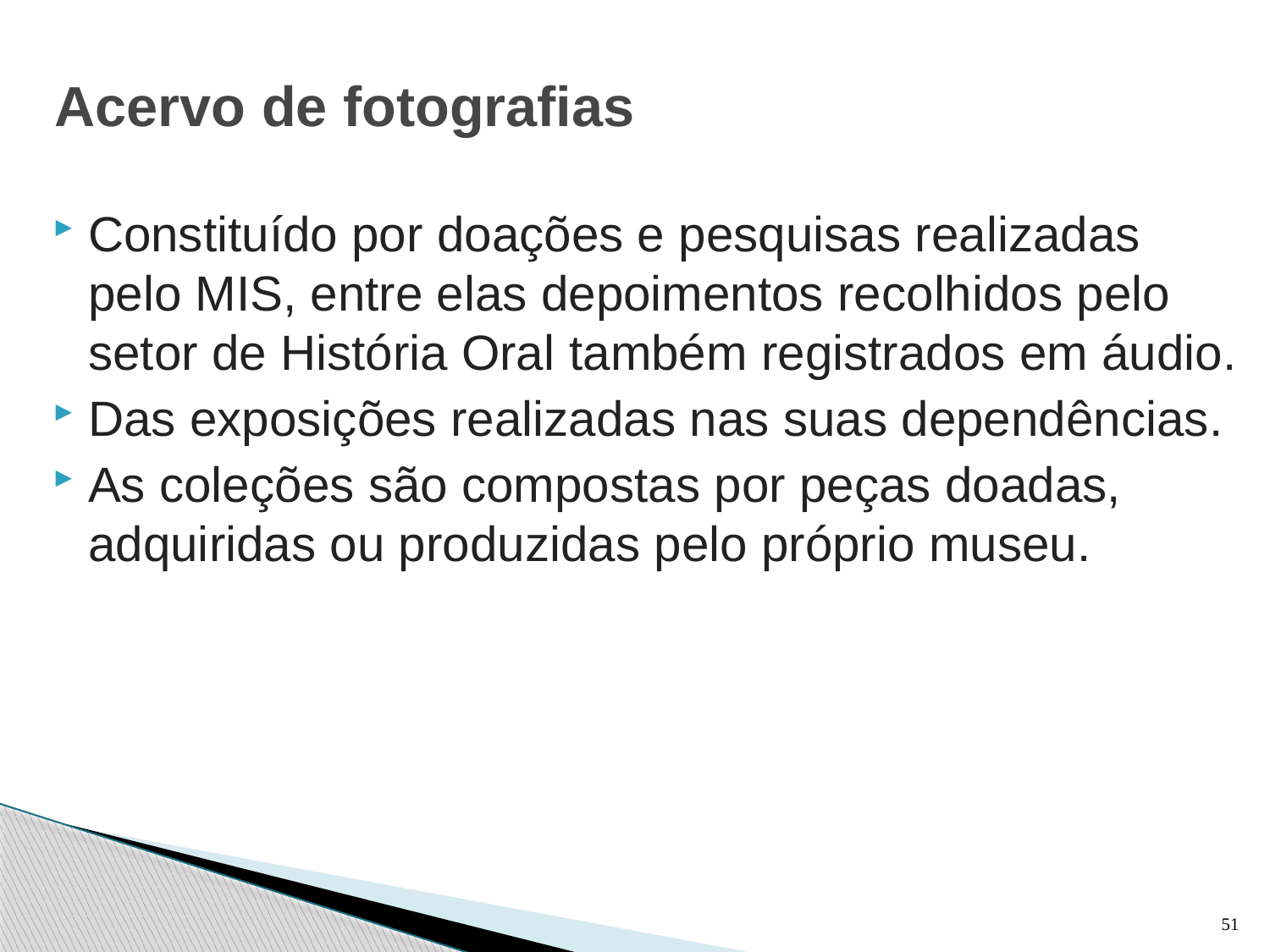

# Acervo de fotografias
Constituído por doações e pesquisas realizadas pelo MIS, entre elas depoimentos recolhidos pelo setor de História Oral também registrados em áudio.
Das exposições realizadas nas suas dependências.
As coleções são compostas por peças doadas, adquiridas ou produzidas pelo próprio museu.
51